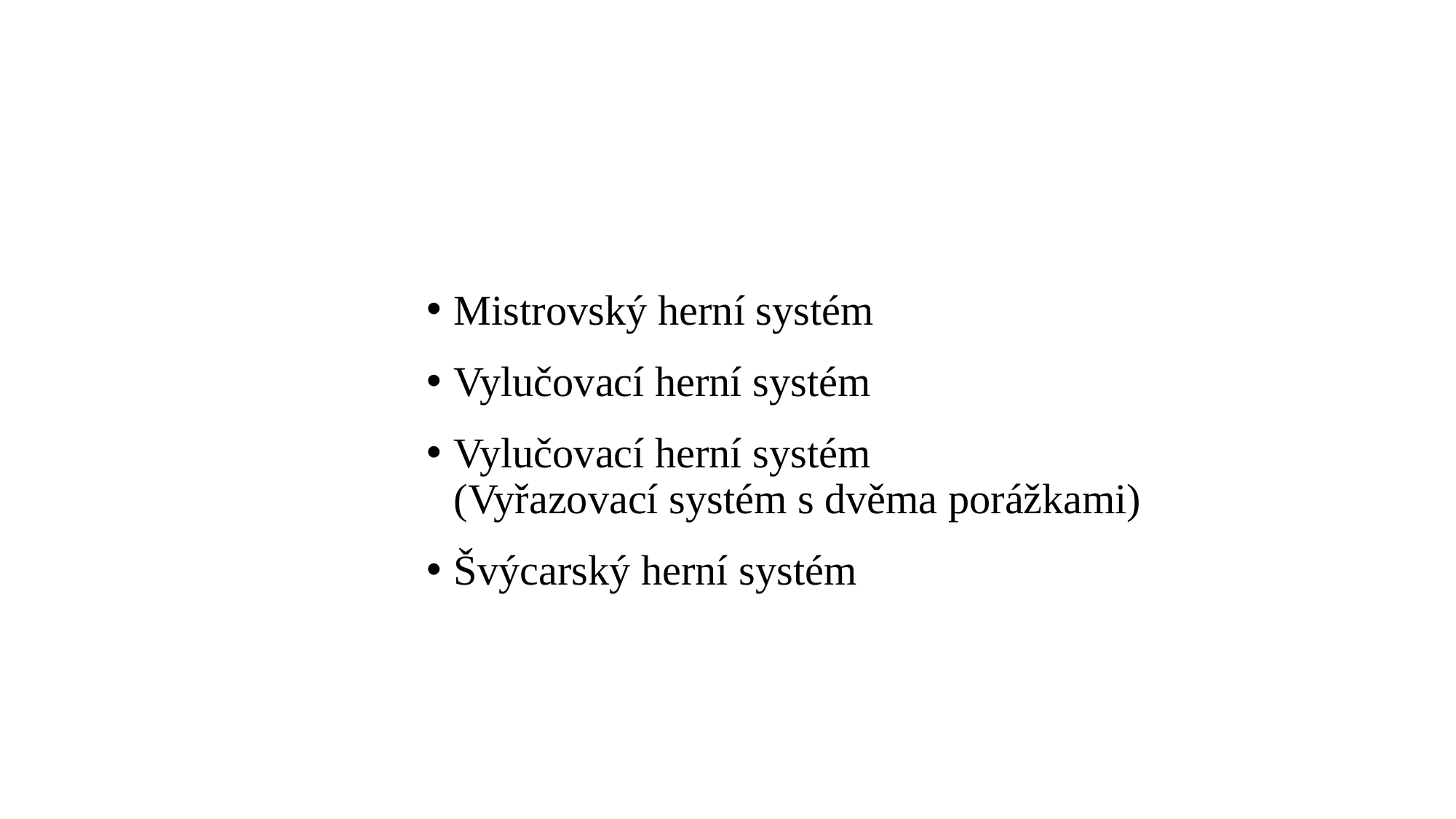

#

Mistrovský herní systém
Vylučovací herní systém
Vylučovací herní systém
(Vyřazovací systém s dvěma porážkami)
Švýcarský herní systém